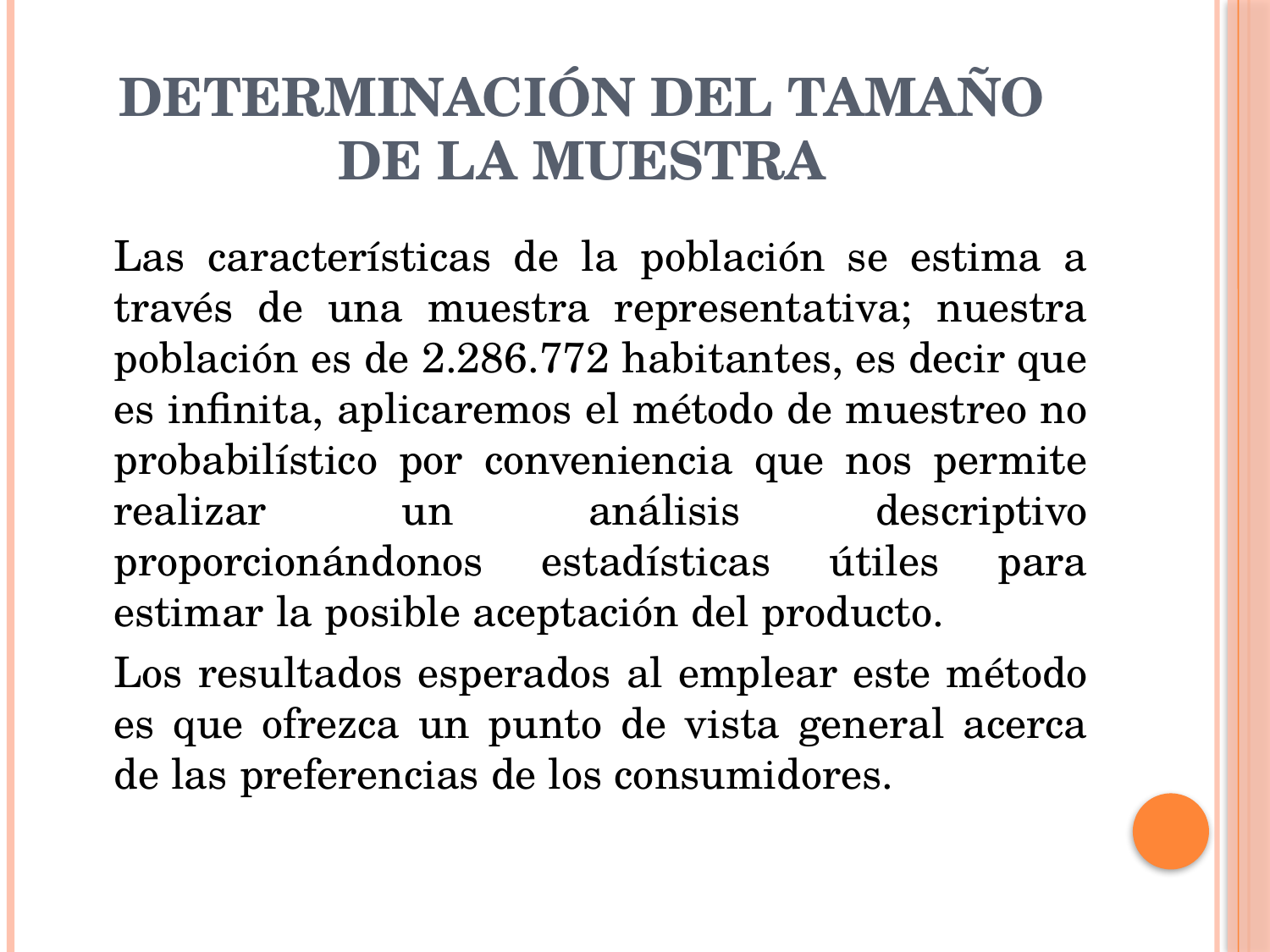

# DETERMINACIÓN DEL TAMAÑO DE LA MUESTRA
	Las características de la población se estima a través de una muestra representativa; nuestra población es de 2.286.772 habitantes, es decir que es infinita, aplicaremos el método de muestreo no probabilístico por conveniencia que nos permite realizar un análisis descriptivo proporcionándonos estadísticas útiles para estimar la posible aceptación del producto.
	Los resultados esperados al emplear este método es que ofrezca un punto de vista general acerca de las preferencias de los consumidores.